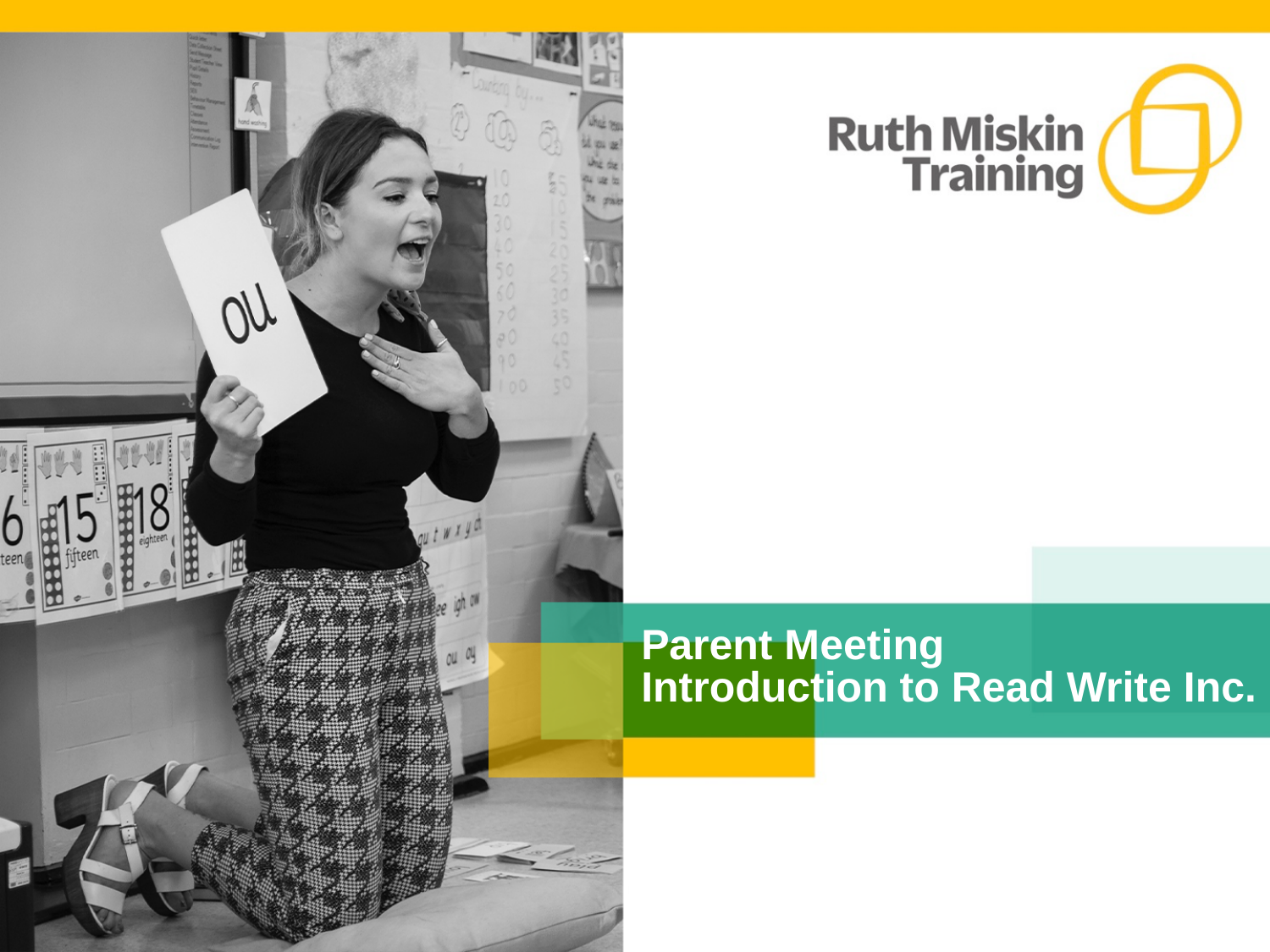

# Parent Meeting Introduction to Read Write Inc.